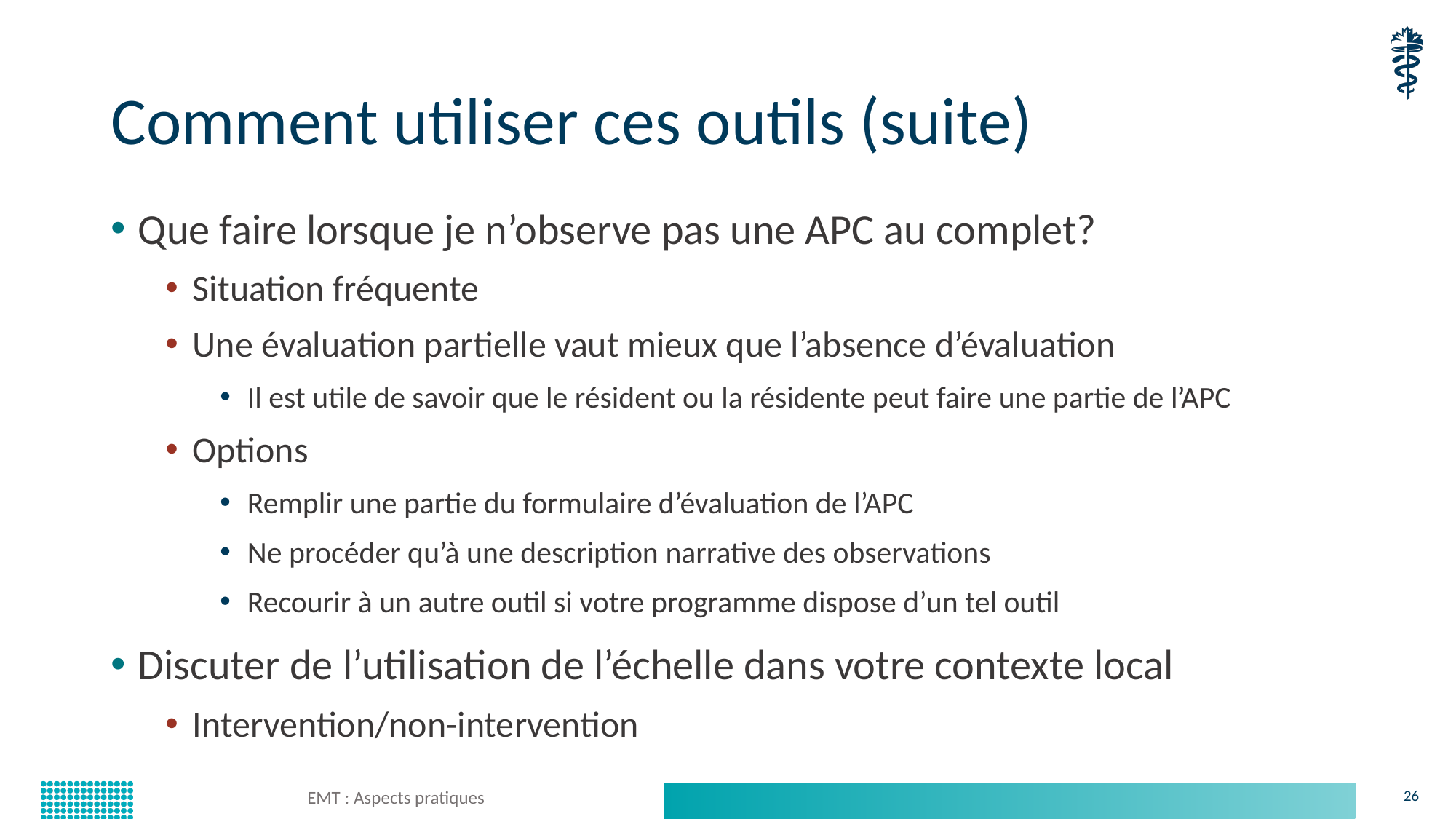

# Comment utiliser ces outils (suite)
Que faire lorsque je n’observe pas une APC au complet?
Situation fréquente
Une évaluation partielle vaut mieux que l’absence d’évaluation
Il est utile de savoir que le résident ou la résidente peut faire une partie de l’APC
Options
Remplir une partie du formulaire d’évaluation de l’APC
Ne procéder qu’à une description narrative des observations
Recourir à un autre outil si votre programme dispose d’un tel outil
Discuter de l’utilisation de l’échelle dans votre contexte local
Intervention/non-intervention
EMT : Aspects pratiques
26